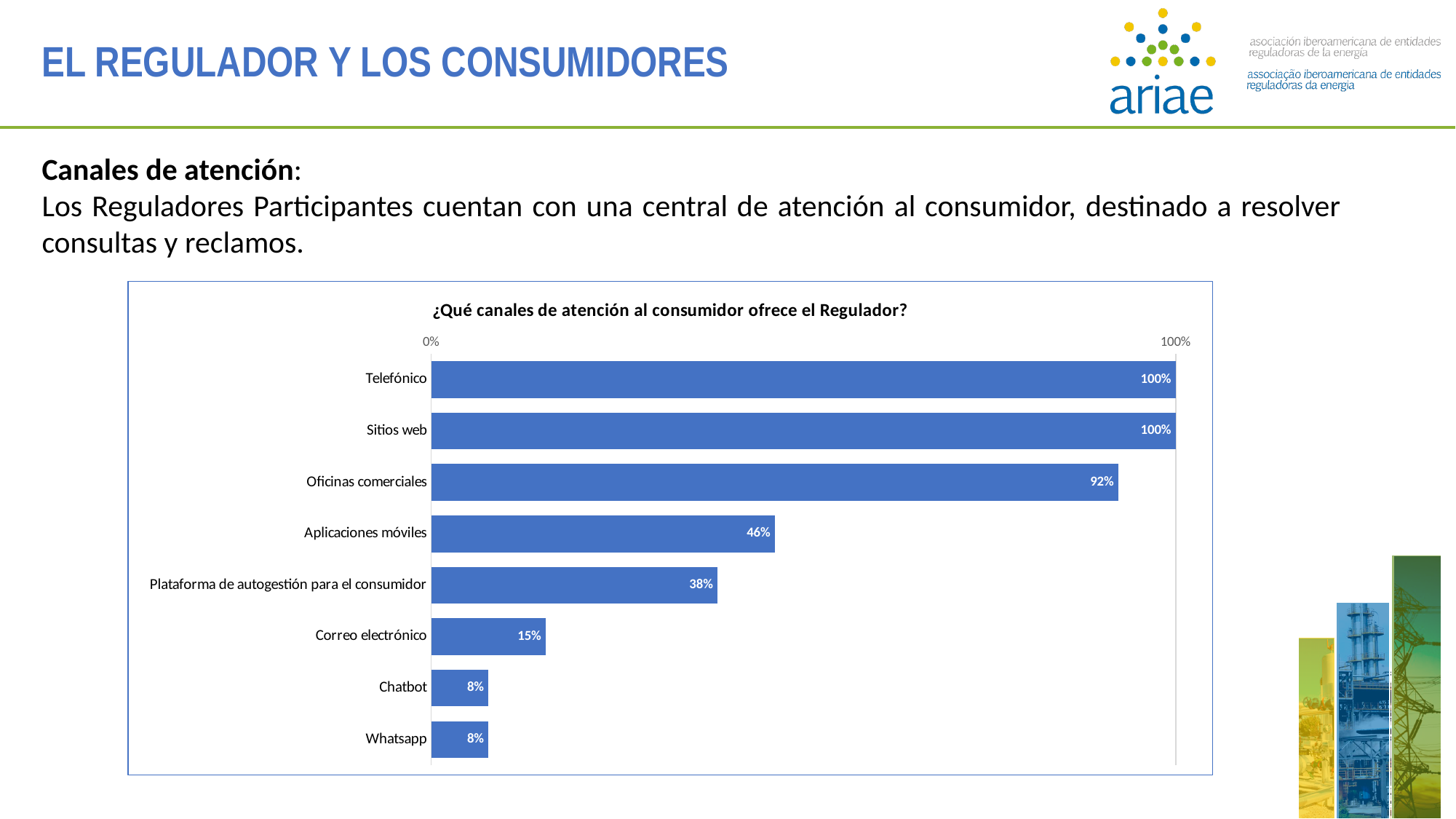

EL REGULADOR Y LOS CONSUMIDORES
Canales de atención:
Los Reguladores Participantes cuentan con una central de atención al consumidor, destinado a resolver consultas y reclamos.

### Chart: ¿Qué canales de atención al consumidor ofrece el Regulador?

| Category |  |
|---|---|
| Telefónico | 1.0 |
| Sitios web | 1.0 |
| Oficinas comerciales | 0.9230769230769231 |
| Aplicaciones móviles | 0.46153846153846156 |
| Plataforma de autogestión para el consumidor | 0.38461538461538464 |
| Correo electrónico | 0.15384615384615385 |
| Chatbot | 0.07692307692307693 |
| Whatsapp | 0.07692307692307693 |